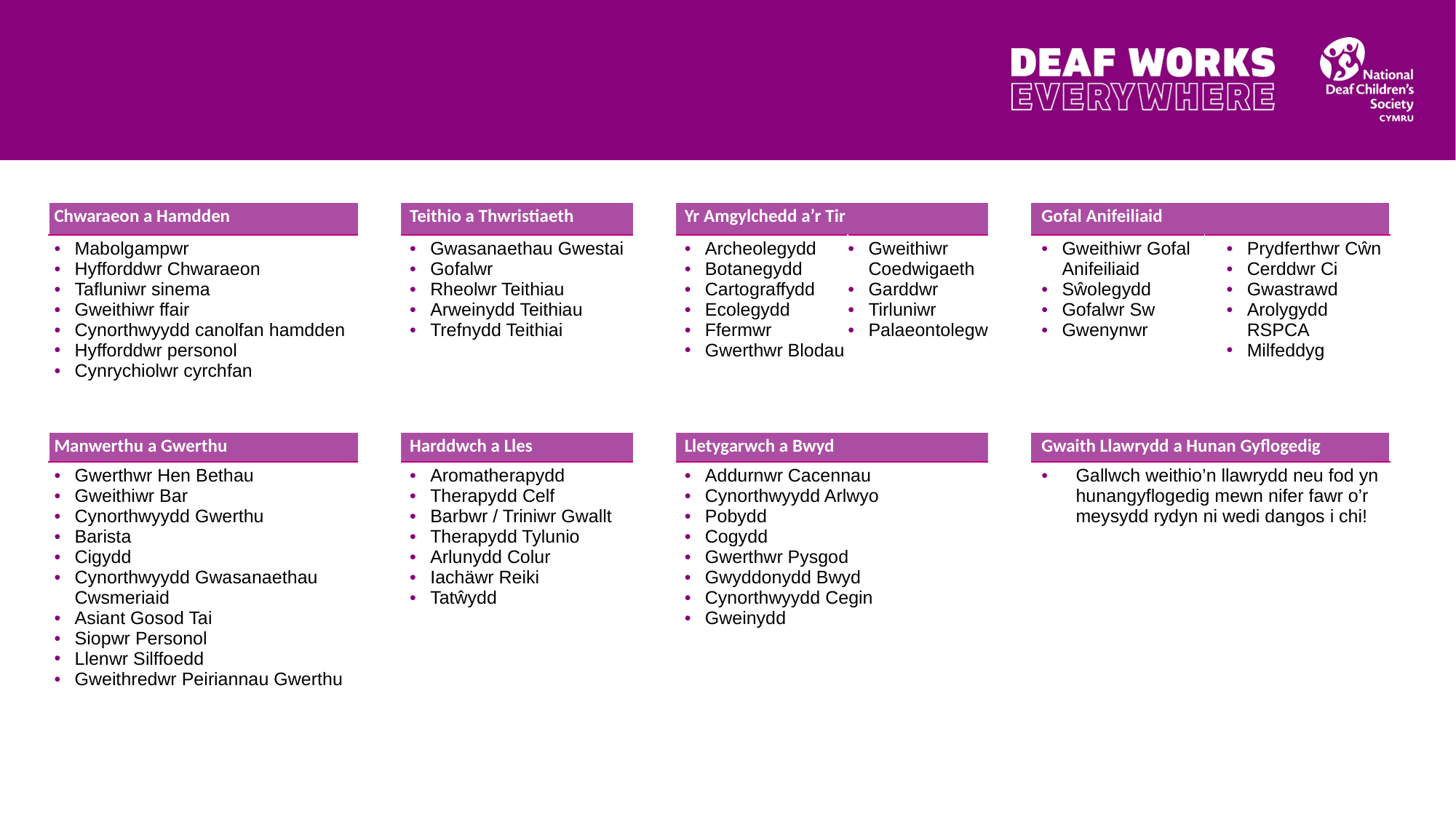

| Chwaraeon a Hamdden | Teithio a Thwristiaeth | Yr Amgylchedd a’r Tir |  | Gofal Anifeiliaid |  |
| --- | --- | --- | --- | --- | --- |
| Mabolgampwr Hyfforddwr Chwaraeon Tafluniwr sinema Gweithiwr ffair Cynorthwyydd canolfan hamdden Hyfforddwr personol Cynrychiolwr cyrchfan | Gwasanaethau Gwestai Gofalwr Rheolwr Teithiau Arweinydd Teithiau Trefnydd Teithiai | Archeolegydd Botanegydd Cartograffydd Ecolegydd Ffermwr Gwerthwr Blodau | Gweithiwr Coedwigaeth Garddwr Tirluniwr Palaeontolegwr | Gweithiwr Gofal Anifeiliaid Sŵolegydd Gofalwr Sw Gwenynwr | Prydferthwr Cŵn Cerddwr Ci Gwastrawd Arolygydd RSPCA Milfeddyg |
| Manwerthu a Gwerthu | Harddwch a Lles | Lletygarwch a Bwyd |  | Gwaith Llawrydd a Hunan Gyflogedig |  |
| Gwerthwr Hen Bethau Gweithiwr Bar Cynorthwyydd Gwerthu Barista Cigydd Cynorthwyydd Gwasanaethau Cwsmeriaid Asiant Gosod Tai Siopwr Personol Llenwr Silffoedd Gweithredwr Peiriannau Gwerthu | Aromatherapydd Therapydd Celf Barbwr / Triniwr Gwallt Therapydd Tylunio Arlunydd Colur Iachäwr Reiki Tatŵydd | Addurnwr Cacennau Cynorthwyydd Arlwyo Pobydd Cogydd Gwerthwr Pysgod Gwyddonydd Bwyd Cynorthwyydd Cegin Gweinydd |  | Gallwch weithio’n llawrydd neu fod yn hunangyflogedig mewn nifer fawr o’r meysydd rydyn ni wedi dangos i chi! |  |